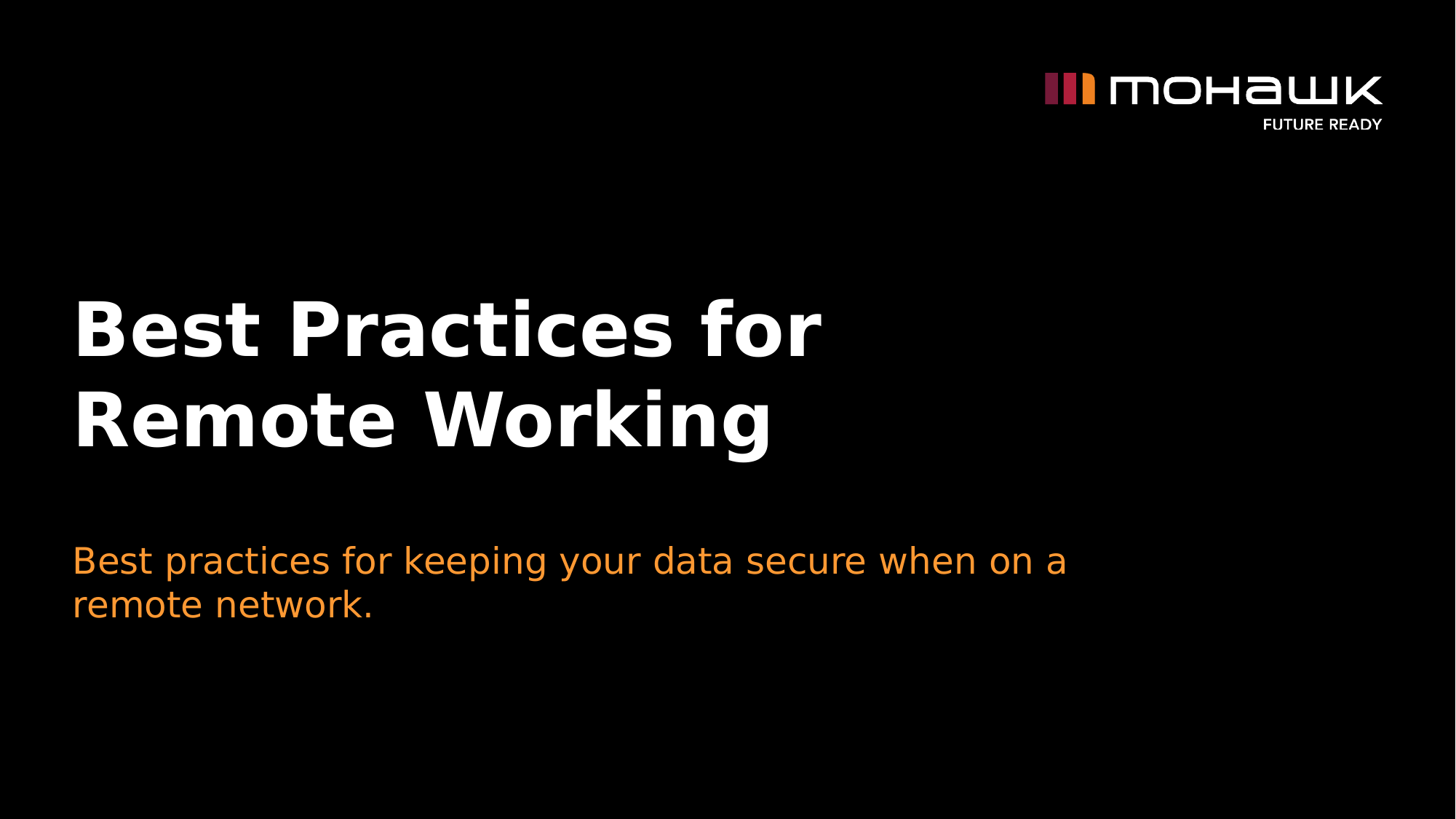

# Best Practices for Remote Working
Best practices for keeping your data secure when on a remote network.